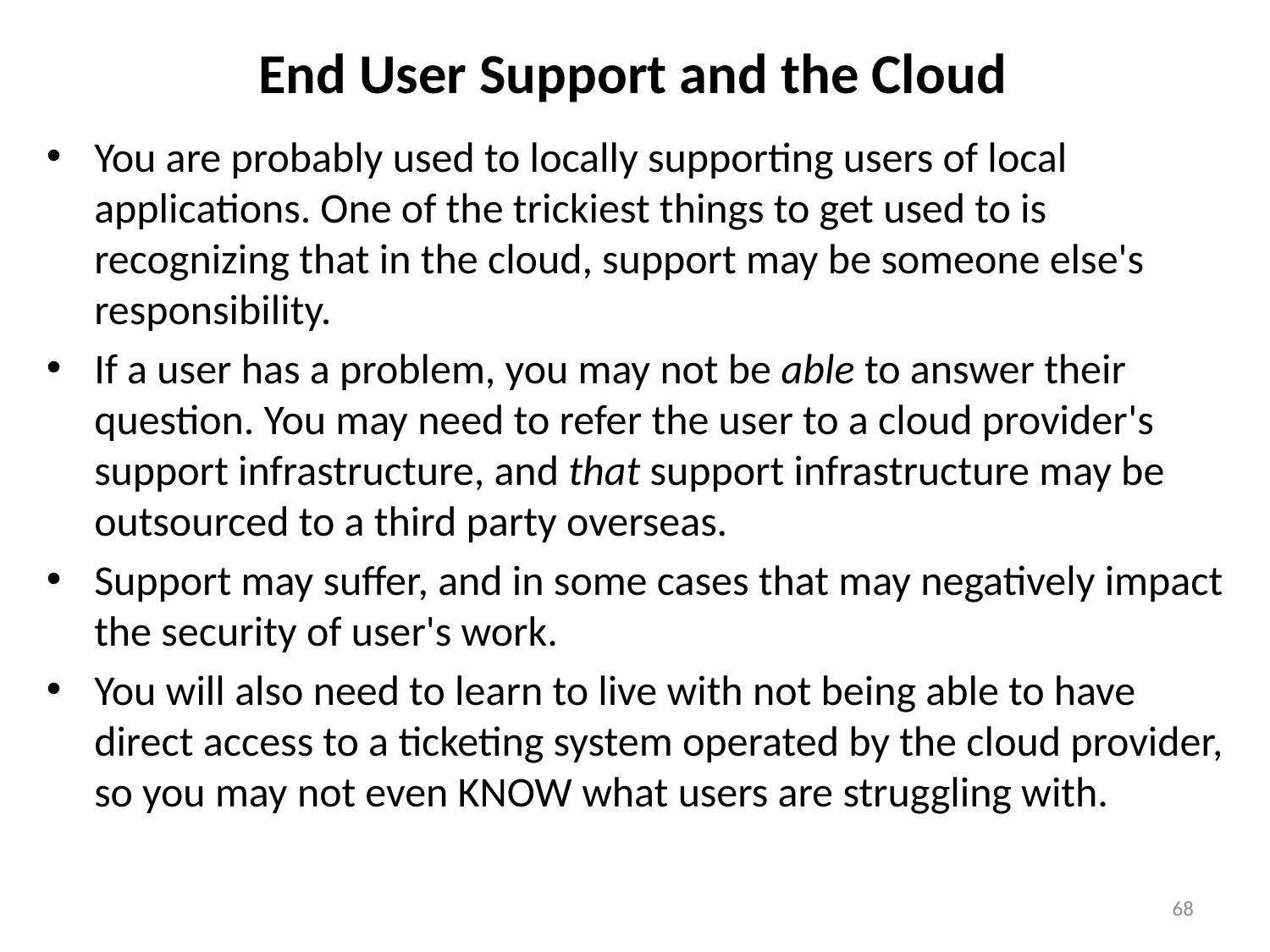

# End User Support and the Cloud
You are probably used to locally supporting users of local applications. One of the trickiest things to get used to is recognizing that in the cloud, support may be someone else's responsibility.
If a user has a problem, you may not be able to answer their question. You may need to refer the user to a cloud provider's support infrastructure, and that support infrastructure may be outsourced to a third party overseas.
Support may suffer, and in some cases that may negatively impact the security of user's work.
You will also need to learn to live with not being able to have direct access to a ticketing system operated by the cloud provider, so you may not even KNOW what users are struggling with.
68